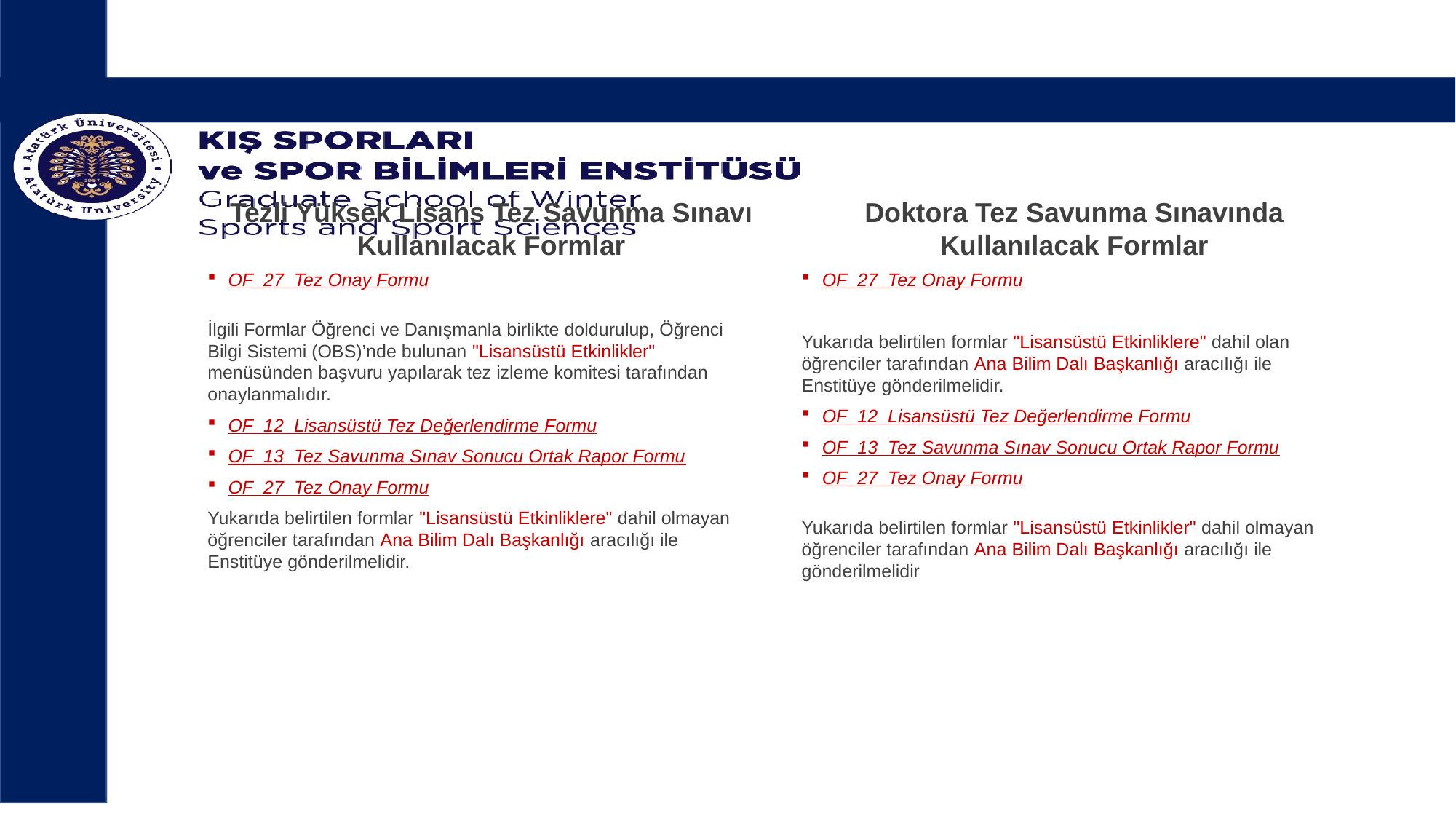

Doktora Tez Savunma Sınavında Kullanılacak Formlar
# Tezli Yüksek Lisans Tez Savunma Sınavı Kullanılacak Formlar
OF_27_Tez Onay Formu

Yukarıda belirtilen formlar "Lisansüstü Etkinliklere" dahil olan öğrenciler tarafından Ana Bilim Dalı Başkanlığı aracılığı ile Enstitüye gönderilmelidir.
OF_12_Lisansüstü Tez Değerlendirme Formu
OF_13_Tez Savunma Sınav Sonucu Ortak Rapor Formu
OF_27_Tez Onay Formu
Yukarıda belirtilen formlar "Lisansüstü Etkinlikler" dahil olmayan öğrenciler tarafından Ana Bilim Dalı Başkanlığı aracılığı ile gönderilmelidir
OF_27_Tez Onay Formu
İlgili Formlar Öğrenci ve Danışmanla birlikte doldurulup, Öğrenci Bilgi Sistemi (OBS)’nde bulunan "Lisansüstü Etkinlikler" menüsünden başvuru yapılarak tez izleme komitesi tarafından onaylanmalıdır.
OF_12_Lisansüstü Tez Değerlendirme Formu
OF_13_Tez Savunma Sınav Sonucu Ortak Rapor Formu
OF_27_Tez Onay Formu
Yukarıda belirtilen formlar "Lisansüstü Etkinliklere" dahil olmayan öğrenciler tarafından Ana Bilim Dalı Başkanlığı aracılığı ile Enstitüye gönderilmelidir.